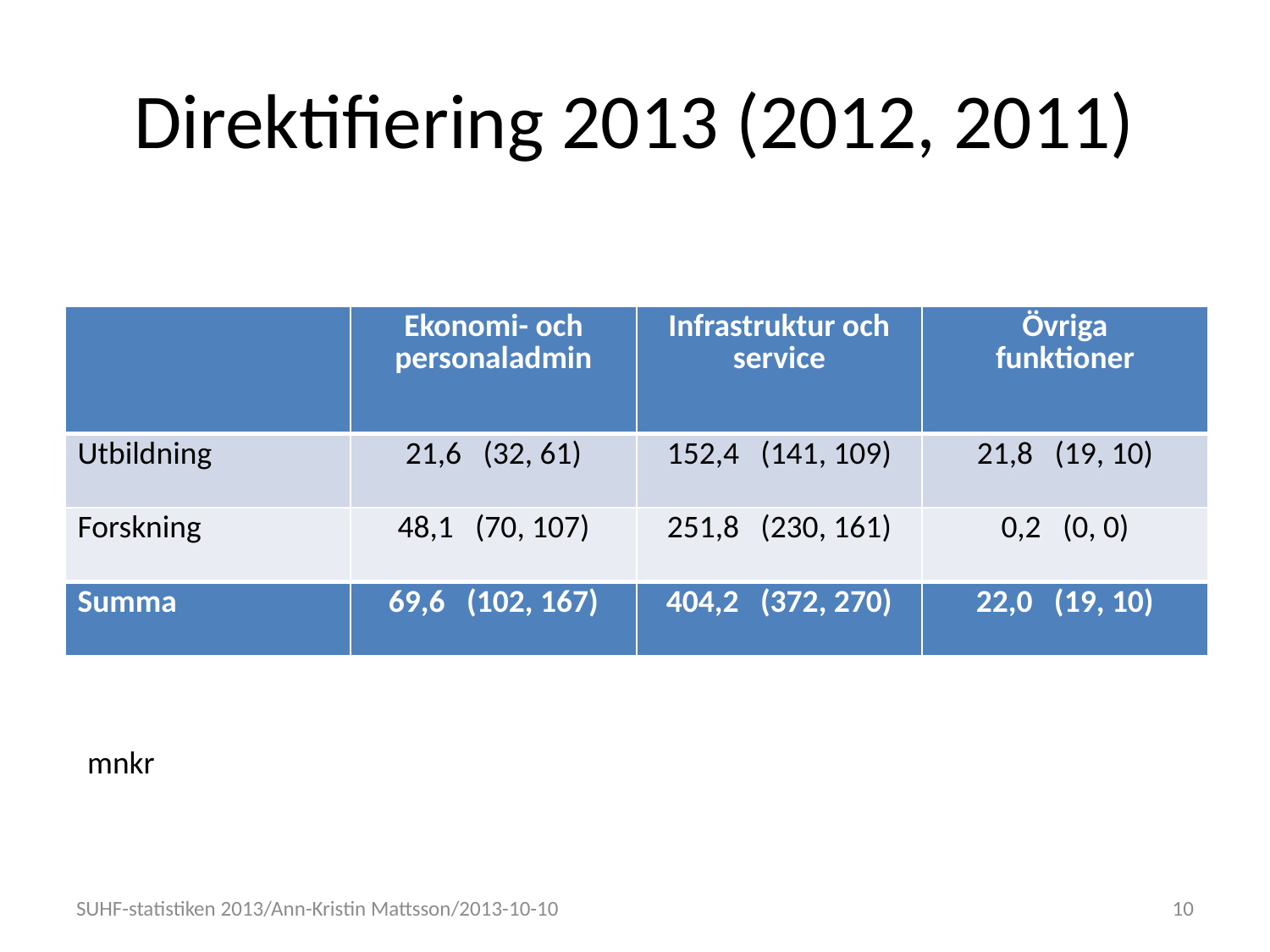

# Direktifiering 2013 (2012, 2011)
|  | Ekonomi- och personaladmin | Infrastruktur och service | Övriga funktioner |
| --- | --- | --- | --- |
| Utbildning | 21,6 (32, 61) | 152,4 (141, 109) | 21,8 (19, 10) |
| Forskning | 48,1 (70, 107) | 251,8 (230, 161) | 0,2 (0, 0) |
| Summa | 69,6 (102, 167) | 404,2 (372, 270) | 22,0 (19, 10) |
mnkr
SUHF-statistiken 2013/Ann-Kristin Mattsson/2013-10-10
10